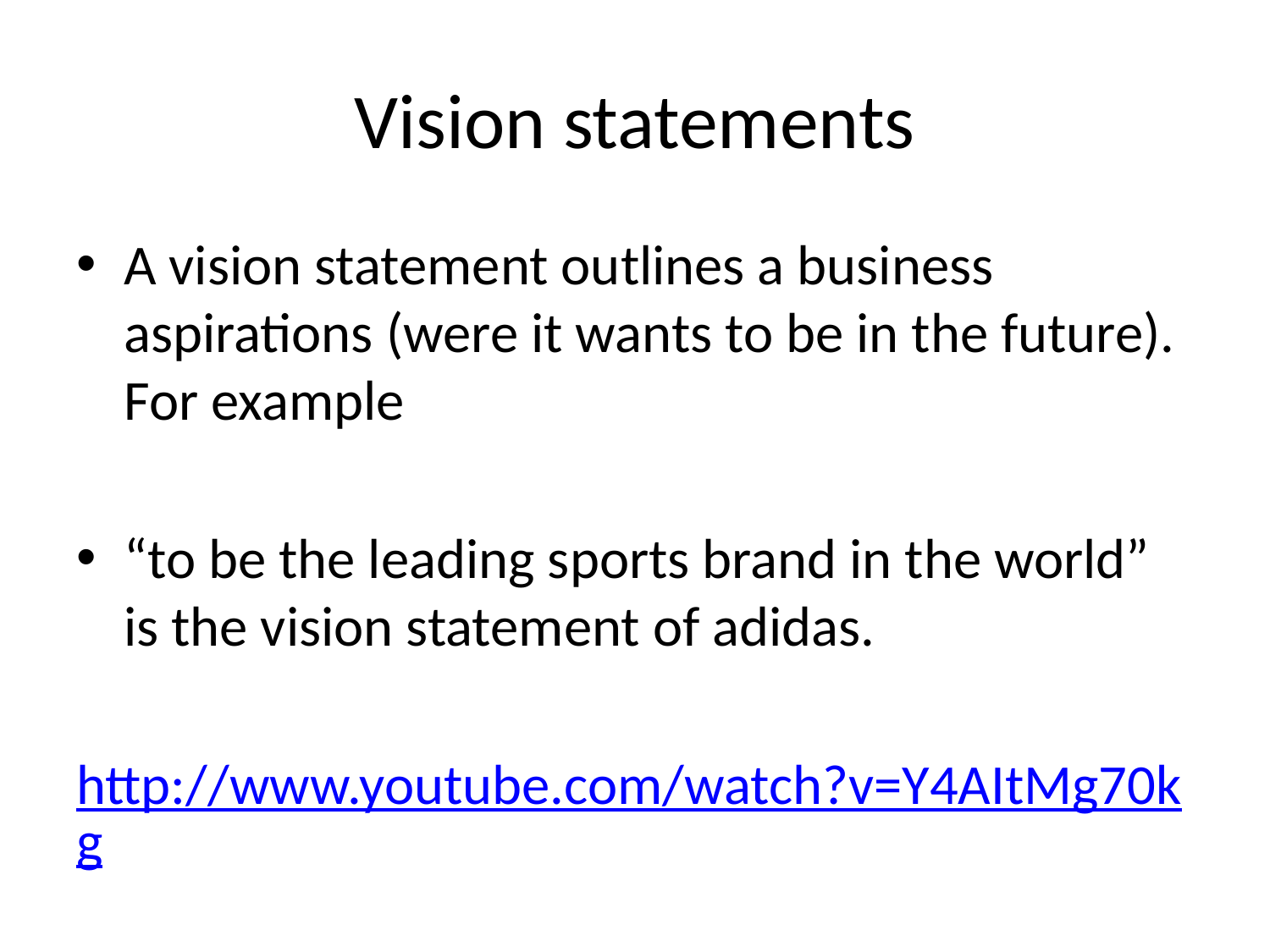

# Vision statements
A vision statement outlines a business aspirations (were it wants to be in the future). For example

“to be the leading sports brand in the world” is the vision statement of adidas.

http://www.youtube.com/watch?v=Y4AItMg70kg